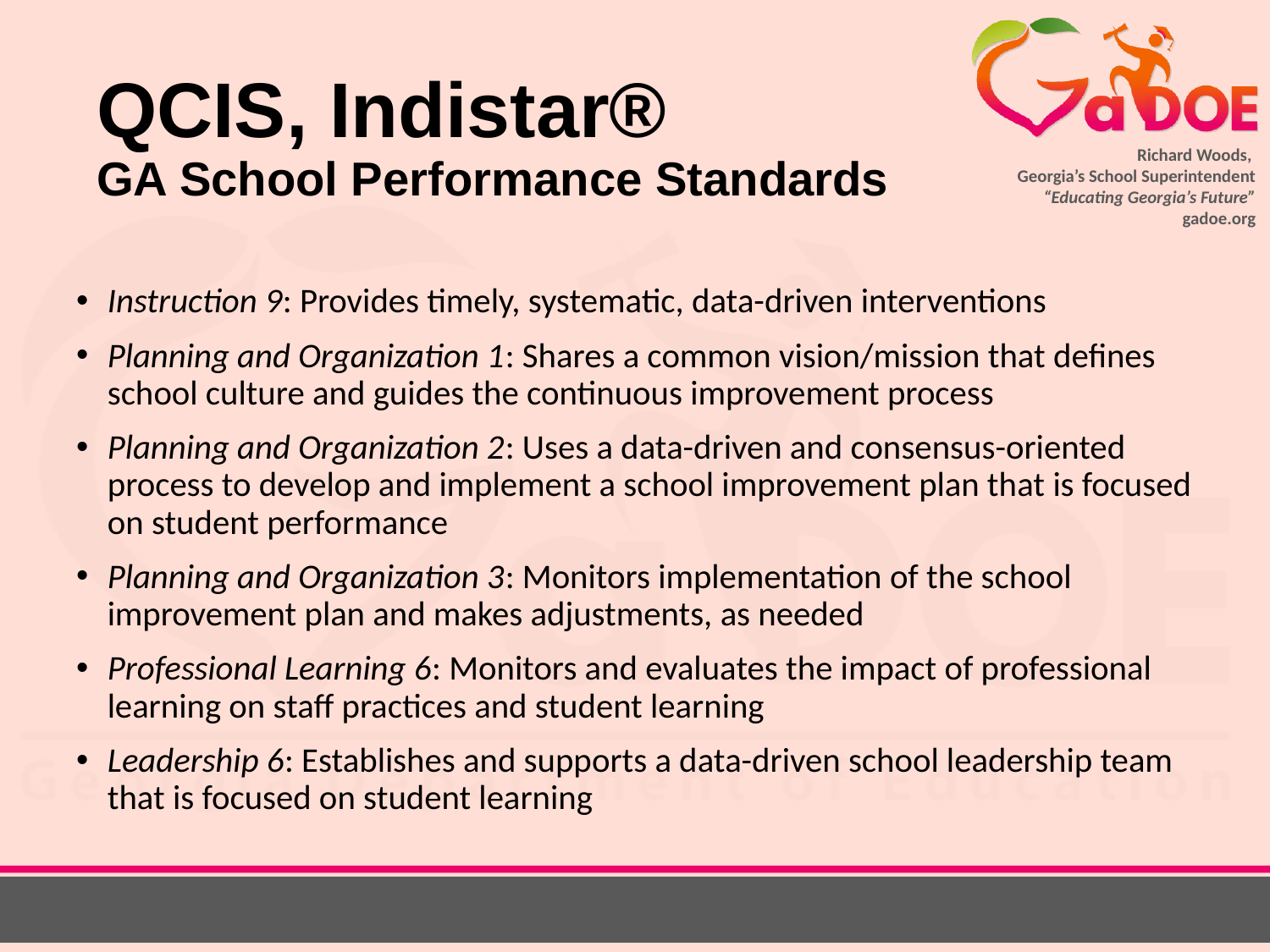

# QCIS, Indistar® GA School Performance Standards

Instruction 9: Provides timely, systematic, data-driven interventions
Planning and Organization 1: Shares a common vision/mission that defines school culture and guides the continuous improvement process
Planning and Organization 2: Uses a data-driven and consensus-oriented process to develop and implement a school improvement plan that is focused on student performance
Planning and Organization 3: Monitors implementation of the school improvement plan and makes adjustments, as needed
Professional Learning 6: Monitors and evaluates the impact of professional learning on staff practices and student learning
Leadership 6: Establishes and supports a data-driven school leadership team that is focused on student learning